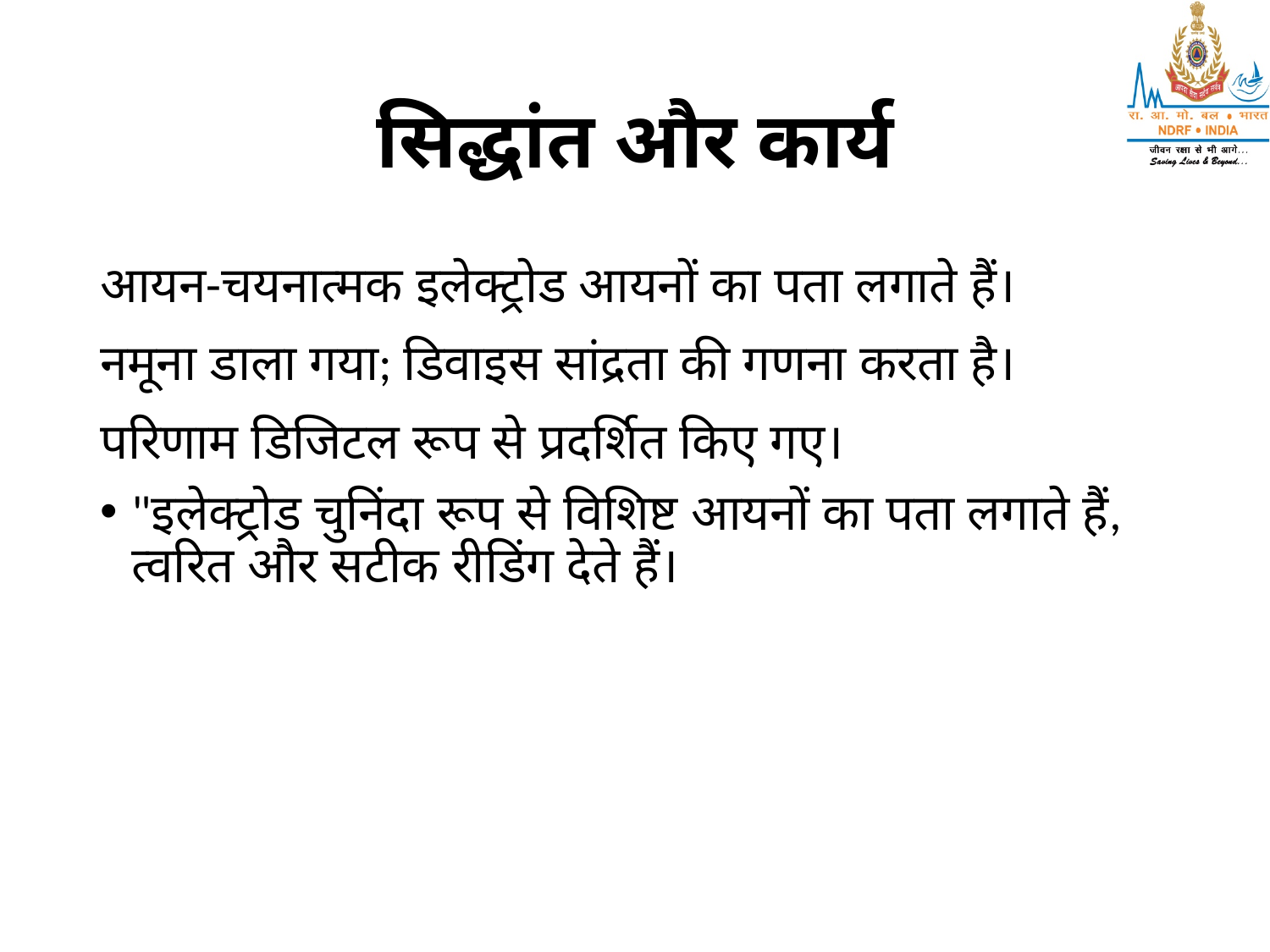

# सिद्धांत और कार्य
आयन-चयनात्मक इलेक्ट्रोड आयनों का पता लगाते हैं।
नमूना डाला गया; डिवाइस सांद्रता की गणना करता है।
परिणाम डिजिटल रूप से प्रदर्शित किए गए।
"इलेक्ट्रोड चुनिंदा रूप से विशिष्ट आयनों का पता लगाते हैं, त्वरित और सटीक रीडिंग देते हैं।